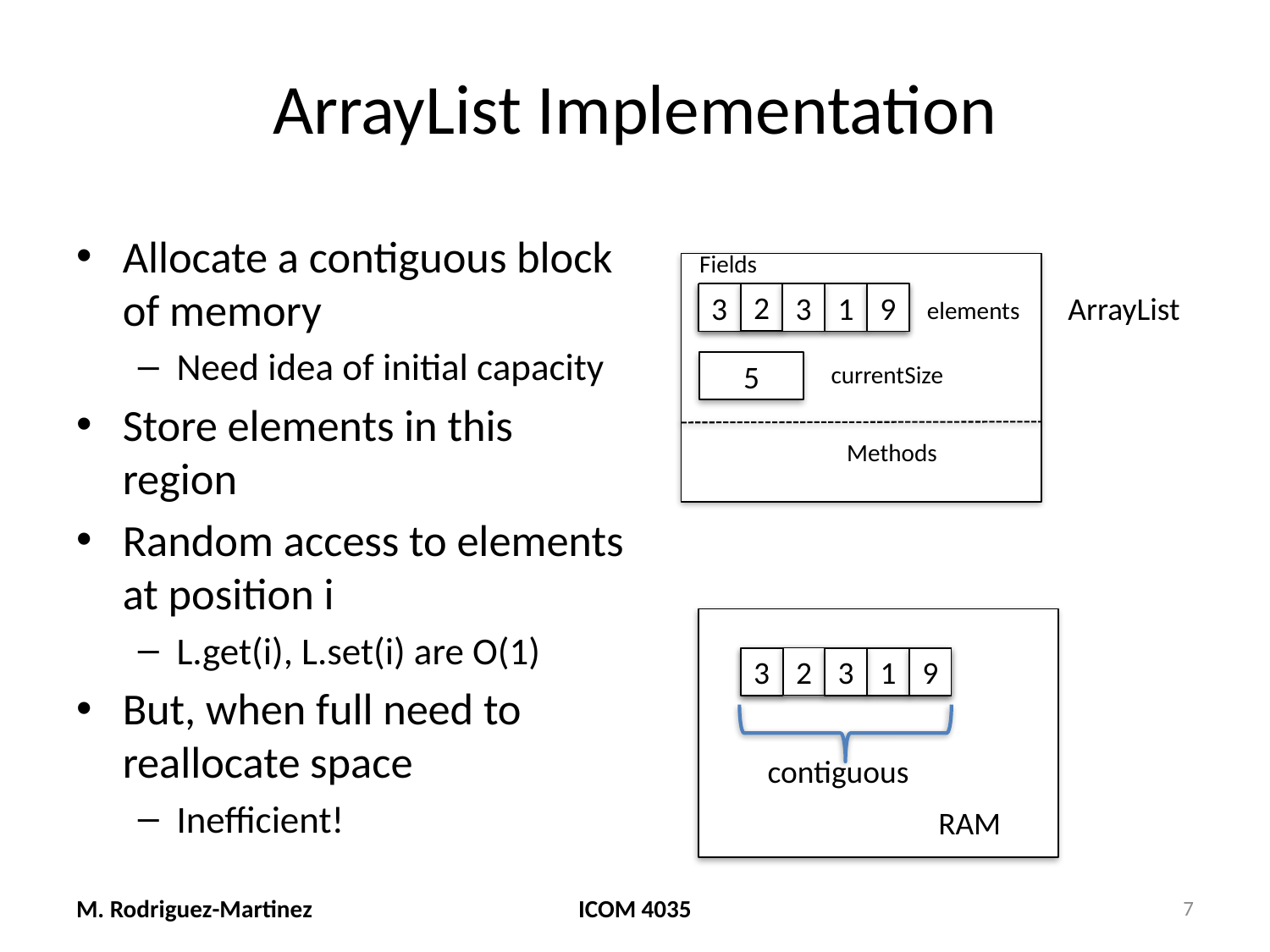

# ArrayList Implementation
Allocate a contiguous block of memory
Need idea of initial capacity
Store elements in this region
Random access to elements at position i
L.get(i), L.set(i) are O(1)
But, when full need to reallocate space
Inefficient!
Fields

ArrayList

2
3
3
1
9
elements
5
currentSize
Methods
co

2
3
3
1
9
contiguous
RAM
M. Rodriguez-Martinez
ICOM 4035
7